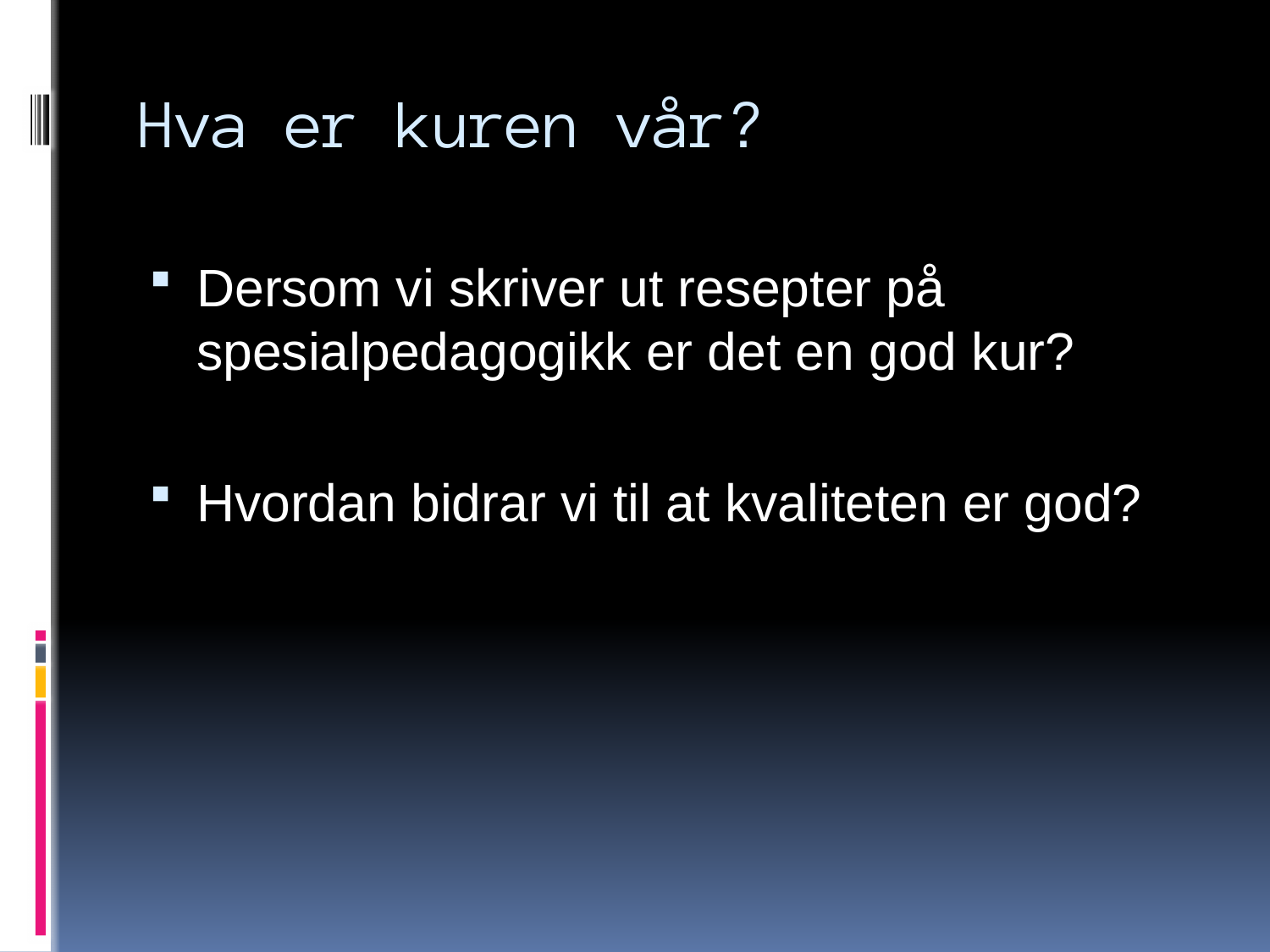

# Hva er kuren vår?
Dersom vi skriver ut resepter på spesialpedagogikk er det en god kur?

Hvordan bidrar vi til at kvaliteten er god?